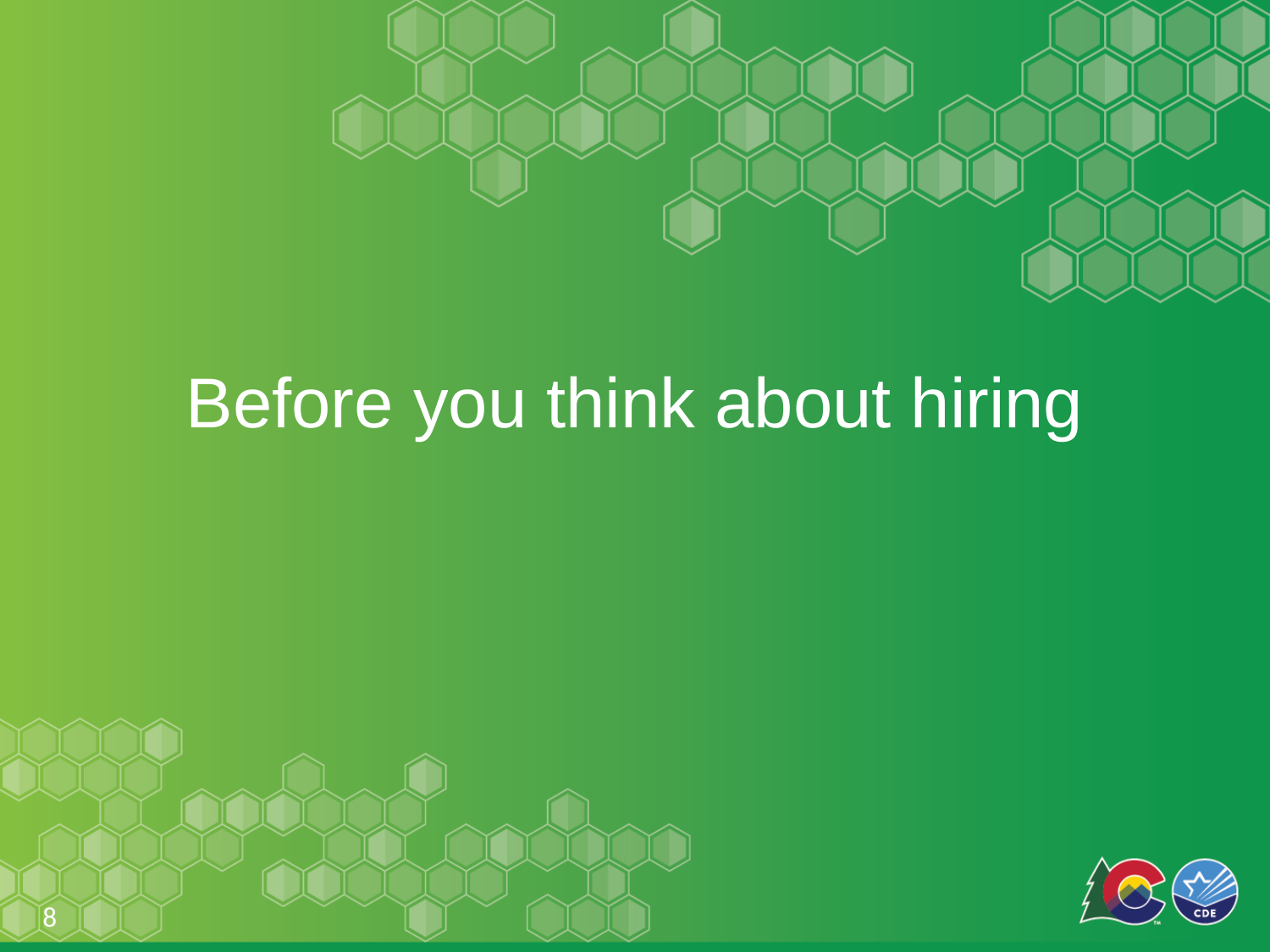

# Before you think about hiring
8